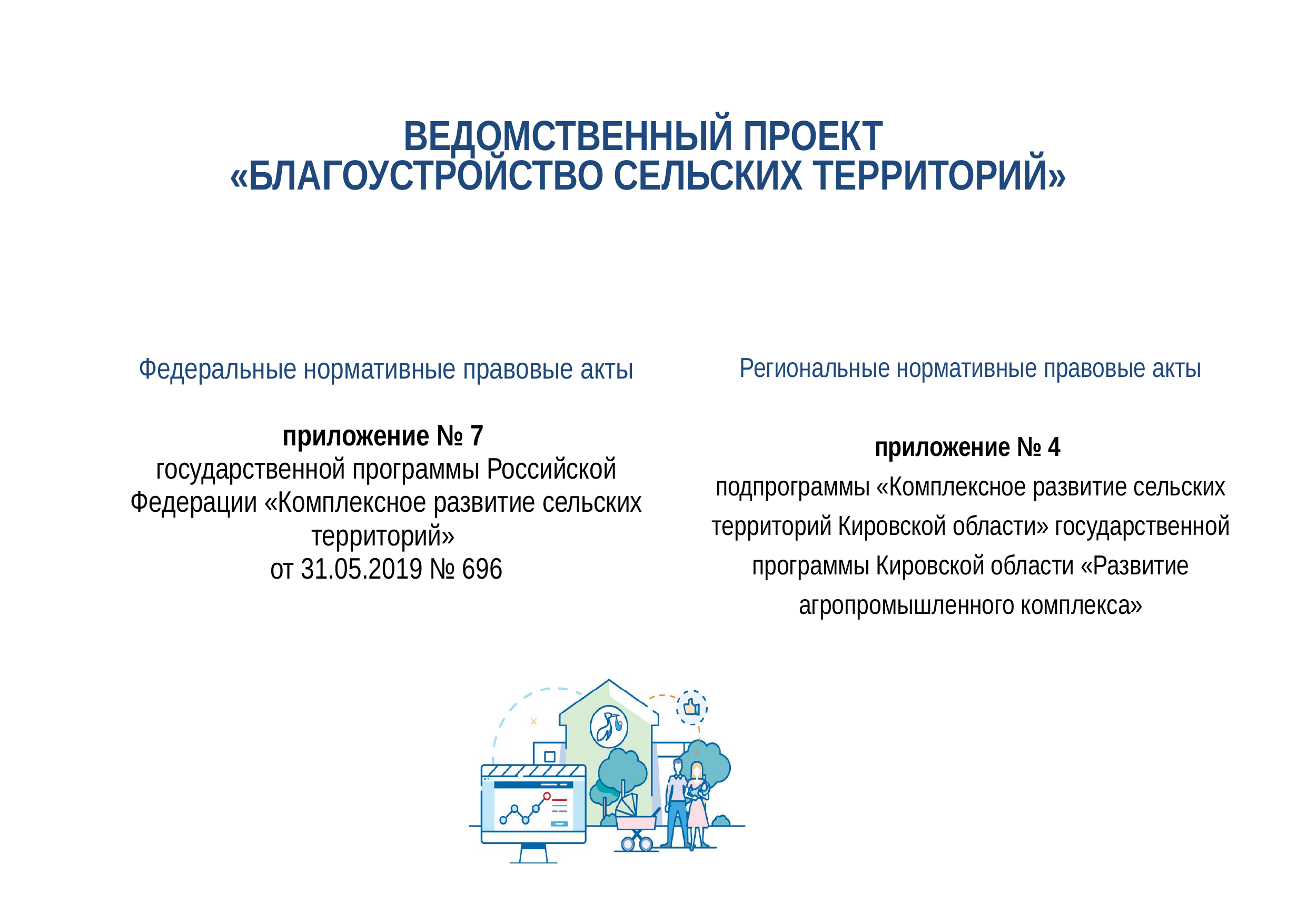

# ВЕДОМСТВЕННЫЙ ПРОЕКТ «БЛАГОУСТРОЙСТВО СЕЛЬСКИХ ТЕРРИТОРИЙ»
Федеральные нормативные правовые акты

приложение № 7
государственной программы Российской Федерации «Комплексное развитие сельских территорий»
от 31.05.2019 № 696
Региональные нормативные правовые акты

приложение № 4
подпрограммы «Комплексное развитие сельских территорий Кировской области» государственной программы Кировской области «Развитие агропромышленного комплекса»